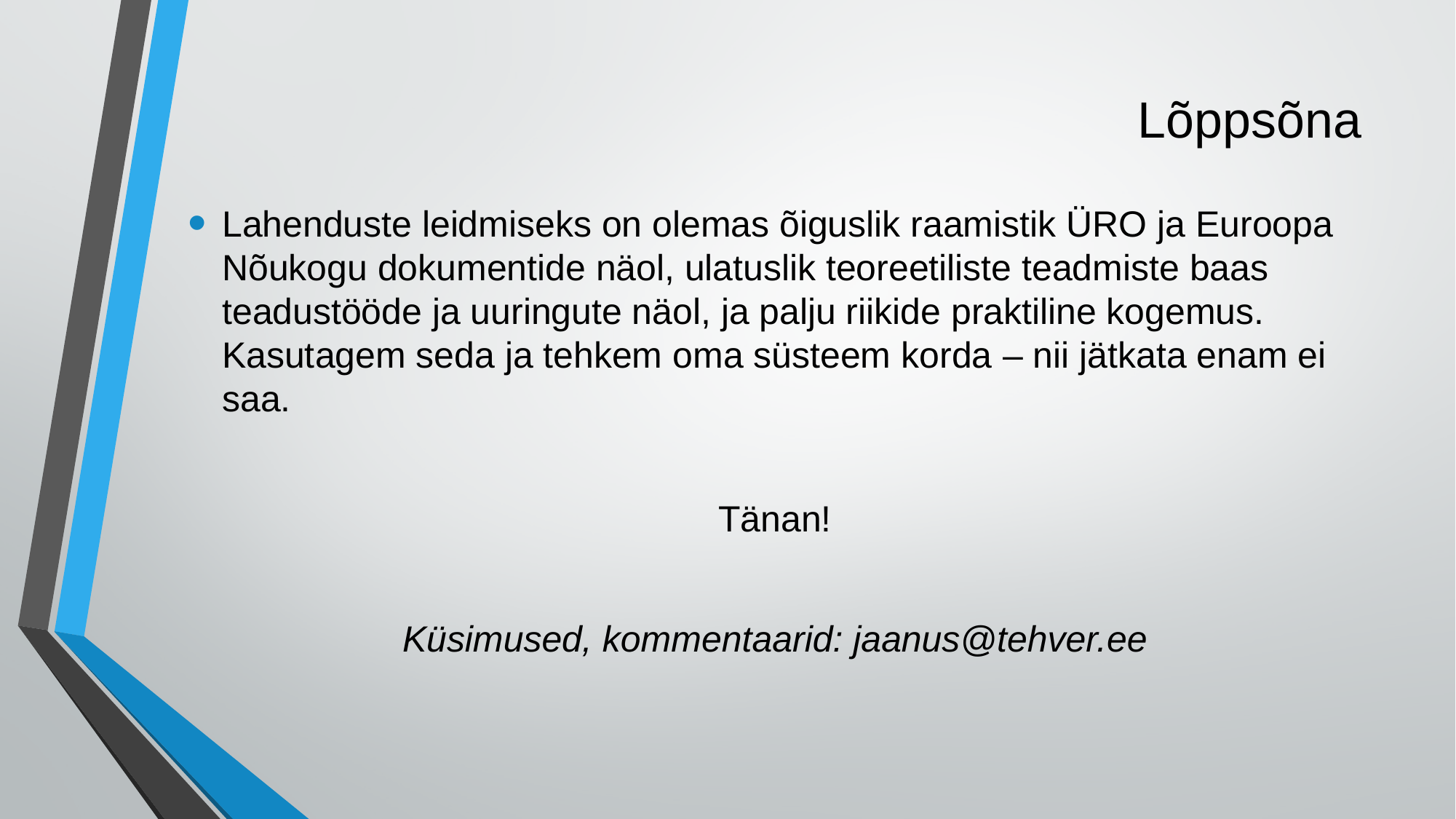

# Lõppsõna
Lahenduste leidmiseks on olemas õiguslik raamistik ÜRO ja Euroopa Nõukogu dokumentide näol, ulatuslik teoreetiliste teadmiste baas teadustööde ja uuringute näol, ja palju riikide praktiline kogemus. Kasutagem seda ja tehkem oma süsteem korda – nii jätkata enam ei saa.

Tänan!

Küsimused, kommentaarid: jaanus@tehver.ee